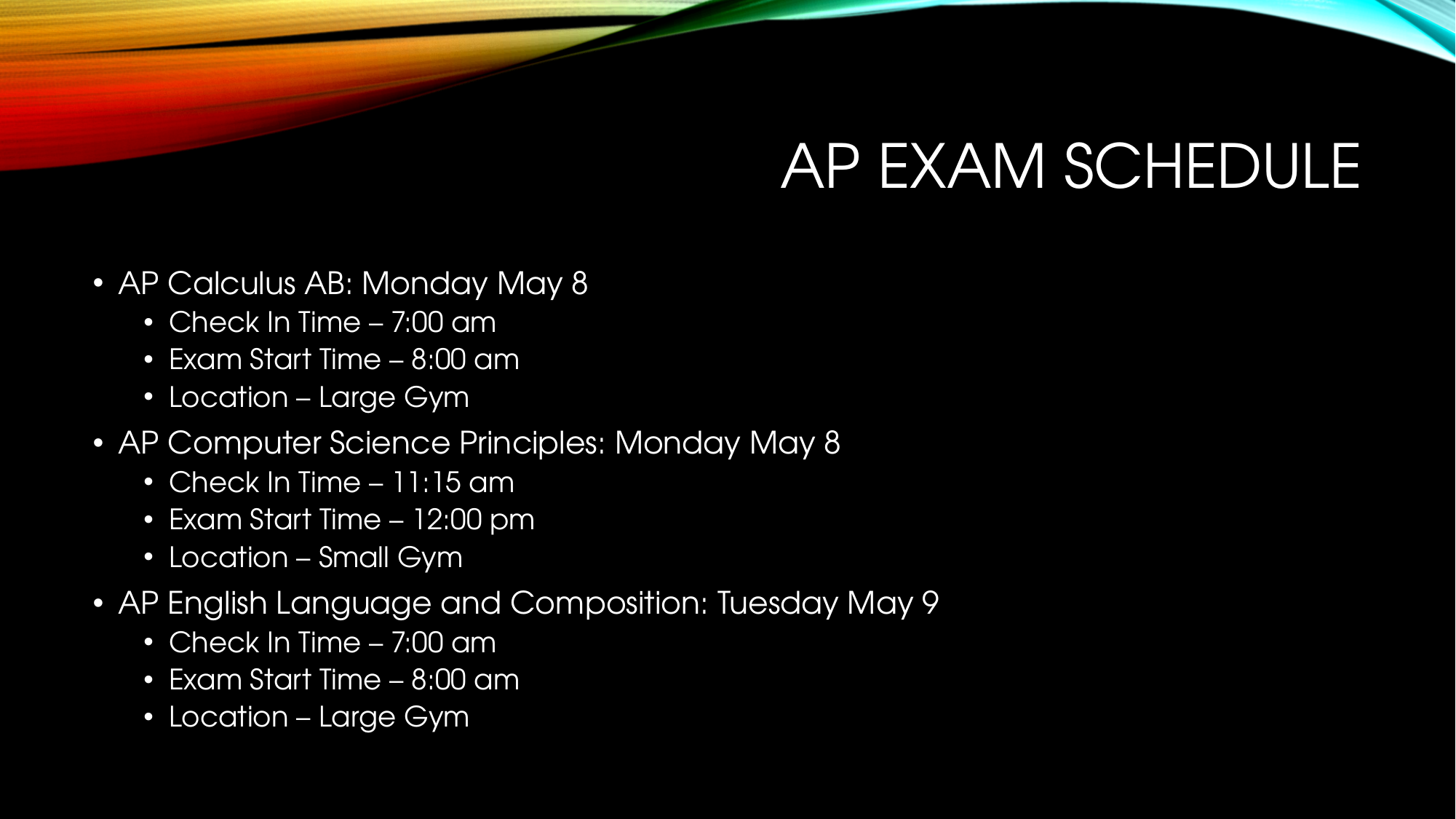

# AP Exam Schedule
AP Calculus AB: Monday May 8
Check In Time – 7:00 am
Exam Start Time – 8:00 am
Location – Large Gym
AP Computer Science Principles: Monday May 8
Check In Time – 11:15 am
Exam Start Time – 12:00 pm
Location – Small Gym
AP English Language and Composition: Tuesday May 9
Check In Time – 7:00 am
Exam Start Time – 8:00 am
Location – Large Gym